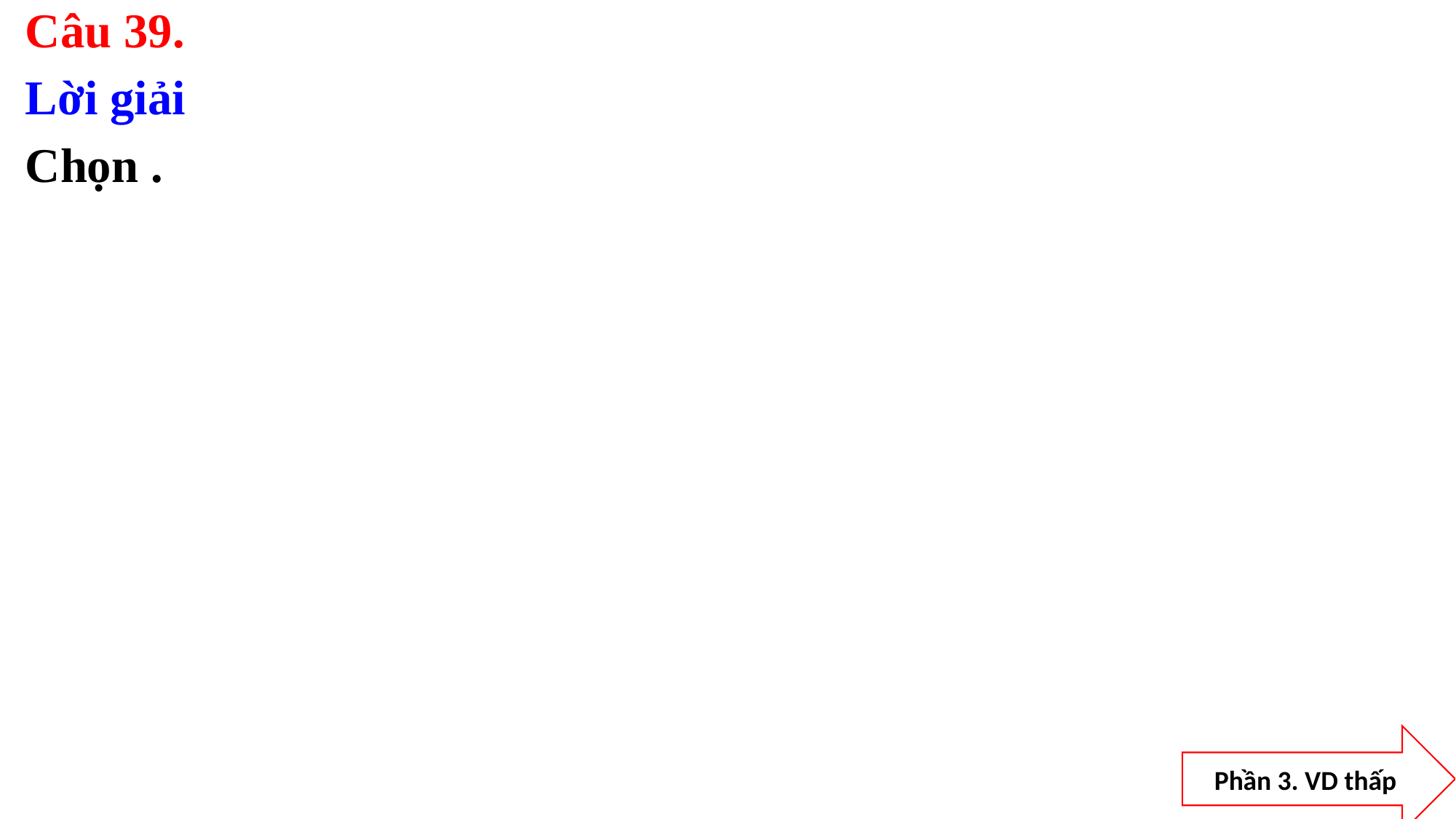

Câu 39.
Lời giải
Chọn .
Phần 3. VD thấp